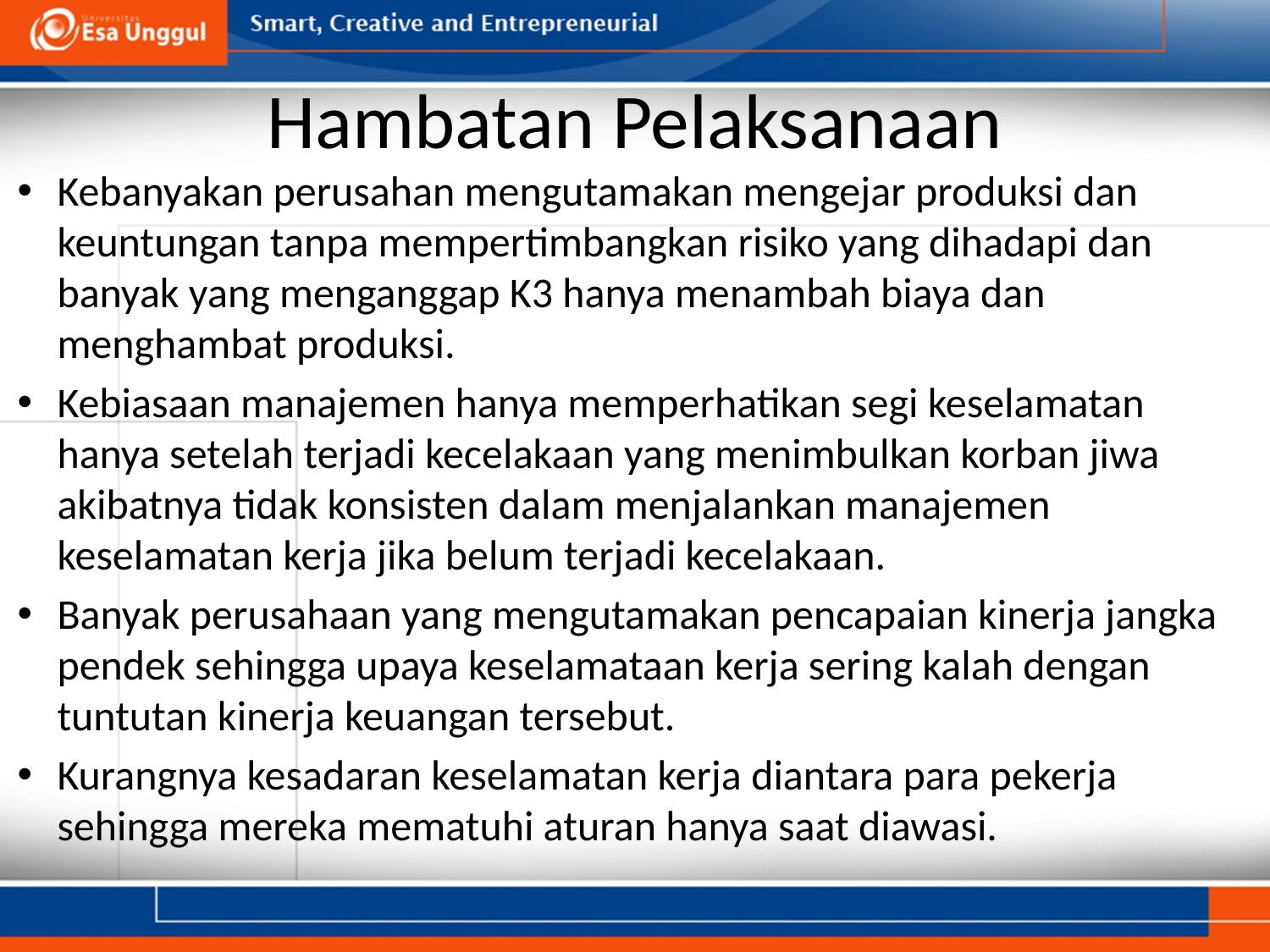

# Hambatan Pelaksanaan
Kebanyakan perusahan mengutamakan mengejar produksi dan keuntungan tanpa mempertimbangkan risiko yang dihadapi dan banyak yang menganggap K3 hanya menambah biaya dan menghambat produksi.
Kebiasaan manajemen hanya memperhatikan segi keselamatan hanya setelah terjadi kecelakaan yang menimbulkan korban jiwa akibatnya tidak konsisten dalam menjalankan manajemen keselamatan kerja jika belum terjadi kecelakaan.
Banyak perusahaan yang mengutamakan pencapaian kinerja jangka pendek sehingga upaya keselamataan kerja sering kalah dengan tuntutan kinerja keuangan tersebut.
Kurangnya kesadaran keselamatan kerja diantara para pekerja sehingga mereka mematuhi aturan hanya saat diawasi.